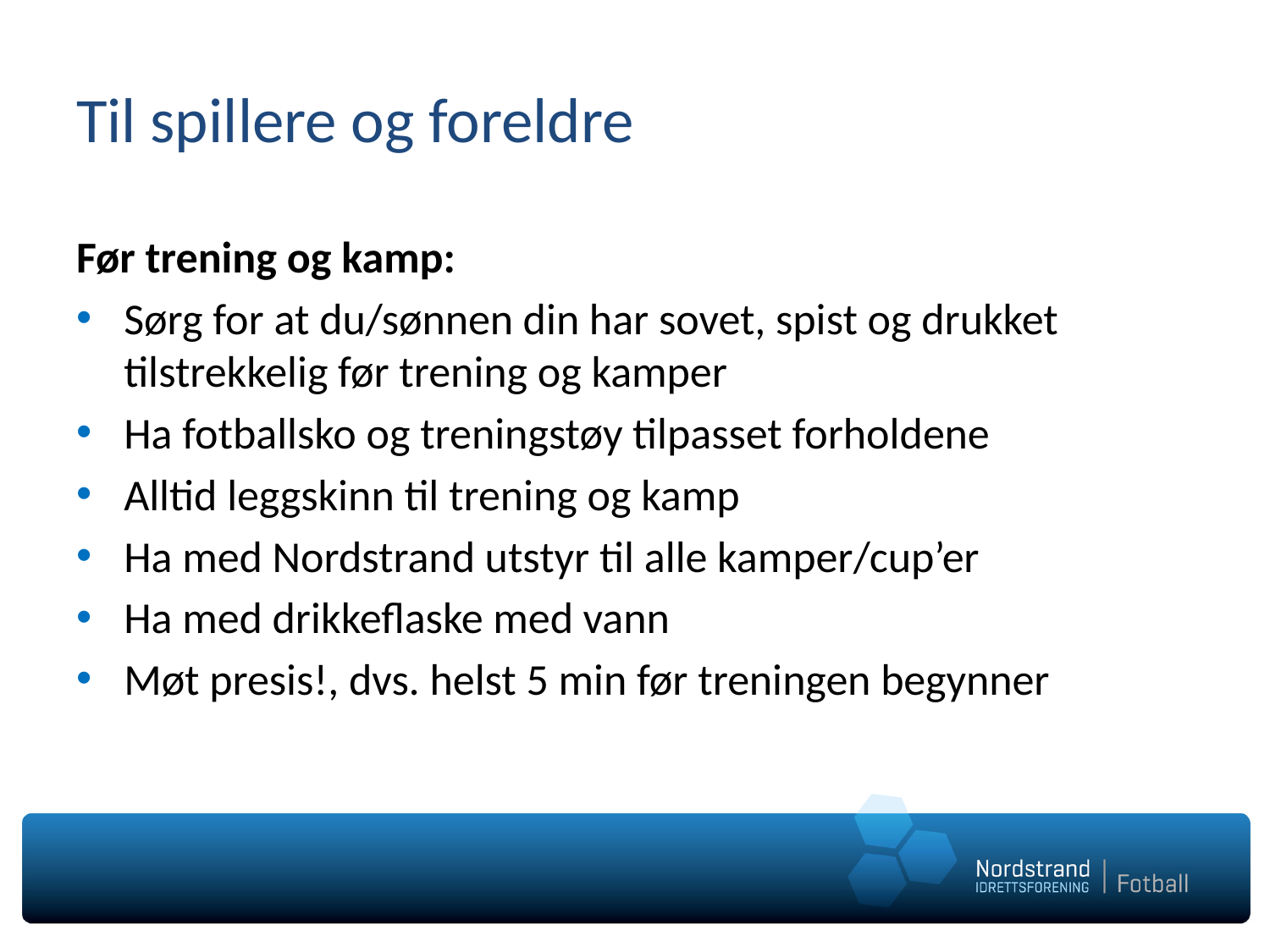

# Til spillere og foreldre
Før trening og kamp:
Sørg for at du/sønnen din har sovet, spist og drukket tilstrekkelig før trening og kamper
Ha fotballsko og treningstøy tilpasset forholdene
Alltid leggskinn til trening og kamp
Ha med Nordstrand utstyr til alle kamper/cup’er
Ha med drikkeflaske med vann
Møt presis!, dvs. helst 5 min før treningen begynner